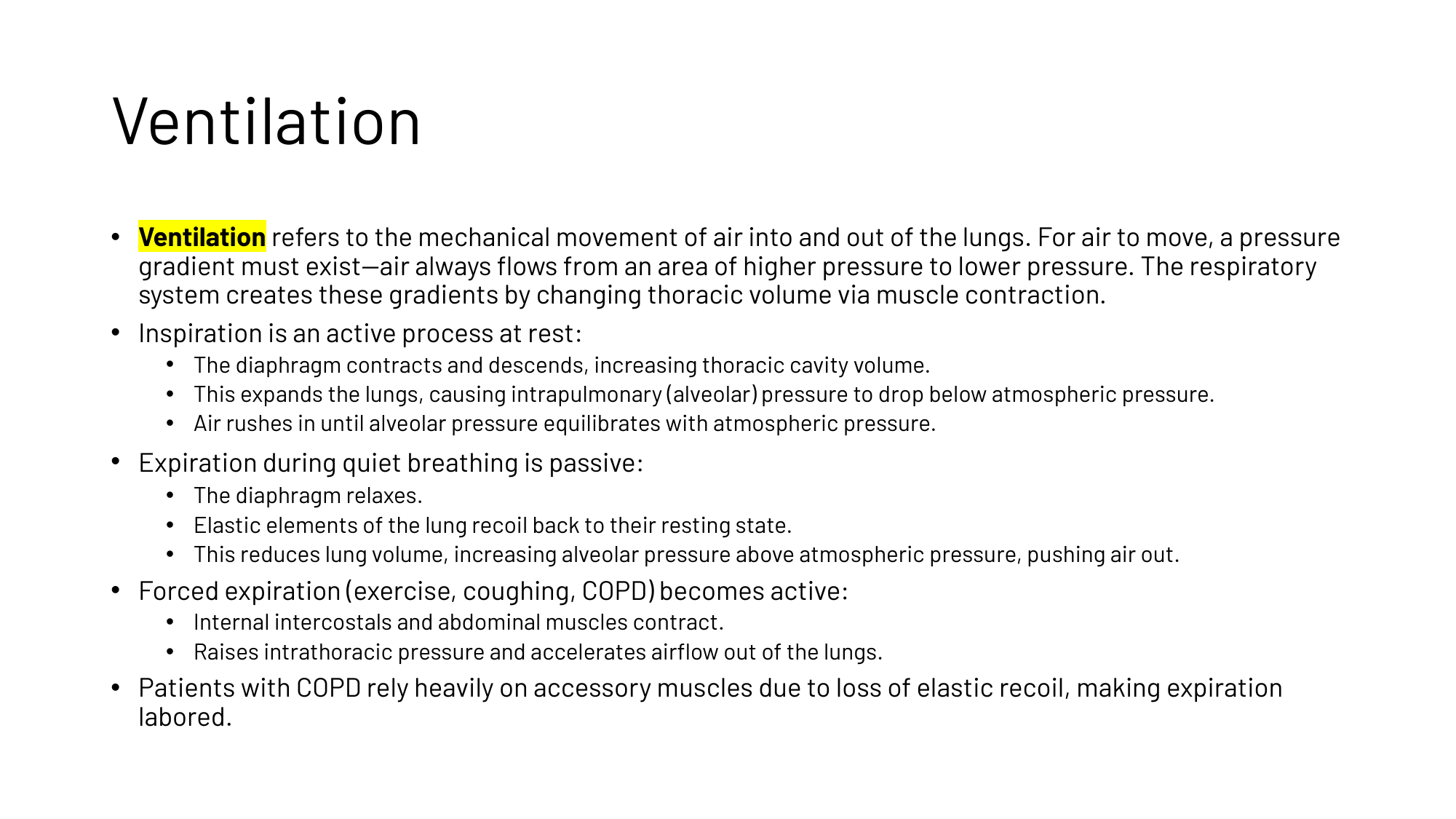

# Ventilation
Ventilation refers to the mechanical movement of air into and out of the lungs. For air to move, a pressure gradient must exist—air always flows from an area of higher pressure to lower pressure. The respiratory system creates these gradients by changing thoracic volume via muscle contraction.
Inspiration is an active process at rest:
The diaphragm contracts and descends, increasing thoracic cavity volume.
This expands the lungs, causing intrapulmonary (alveolar) pressure to drop below atmospheric pressure.
Air rushes in until alveolar pressure equilibrates with atmospheric pressure.
Expiration during quiet breathing is passive:
The diaphragm relaxes.
Elastic elements of the lung recoil back to their resting state.
This reduces lung volume, increasing alveolar pressure above atmospheric pressure, pushing air out.
Forced expiration (exercise, coughing, COPD) becomes active:
Internal intercostals and abdominal muscles contract.
Raises intrathoracic pressure and accelerates airflow out of the lungs.
Patients with COPD rely heavily on accessory muscles due to loss of elastic recoil, making expiration labored.